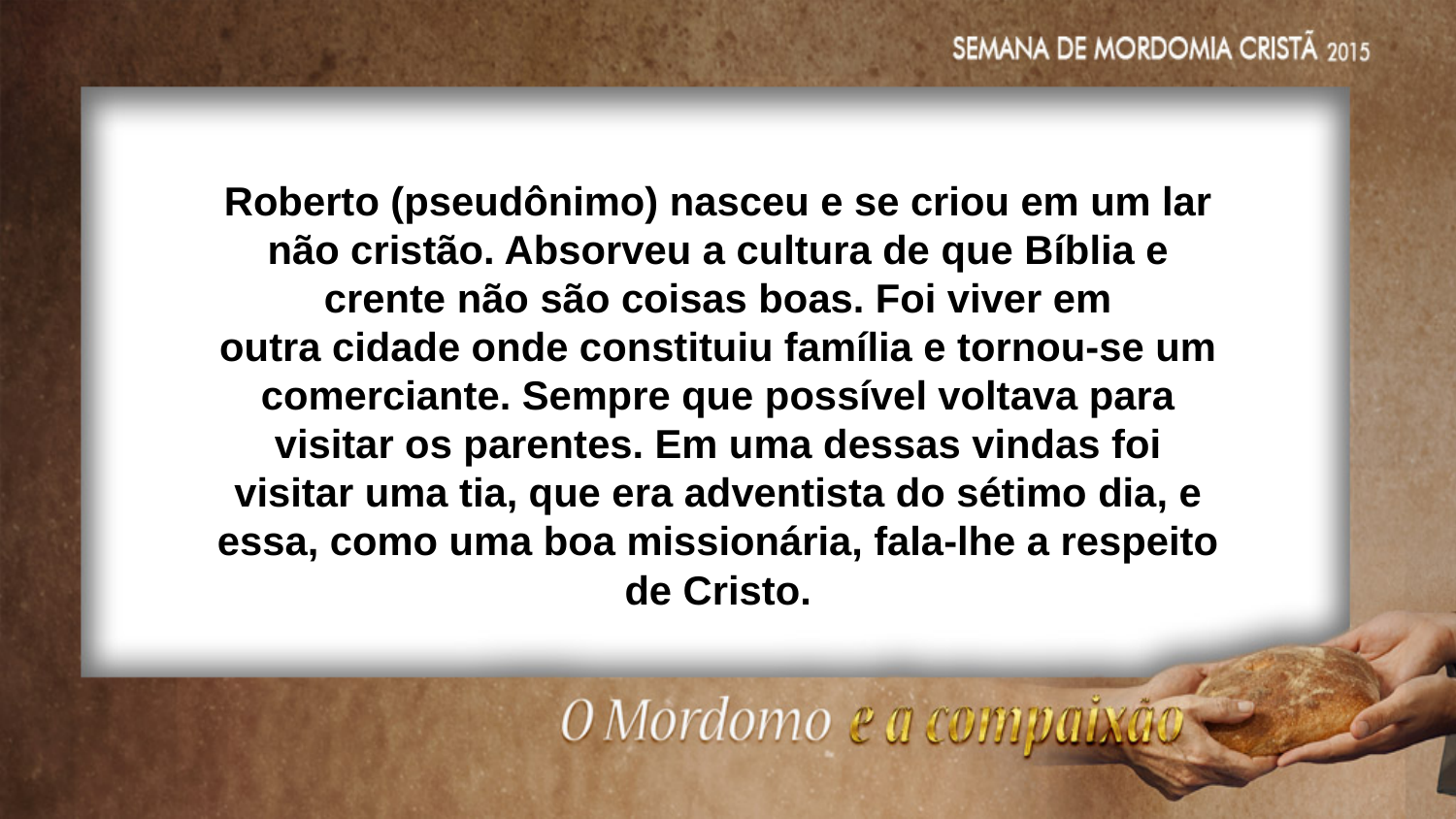

Roberto (pseudônimo) nasceu e se criou em um lar não cristão. Absorveu a cultura de que Bíblia e crente não são coisas boas. Foi viver em
outra cidade onde constituiu família e tornou-se um comerciante. Sempre que possível voltava para visitar os parentes. Em uma dessas vindas foi
visitar uma tia, que era adventista do sétimo dia, e essa, como uma boa missionária, fala-lhe a respeito de Cristo.